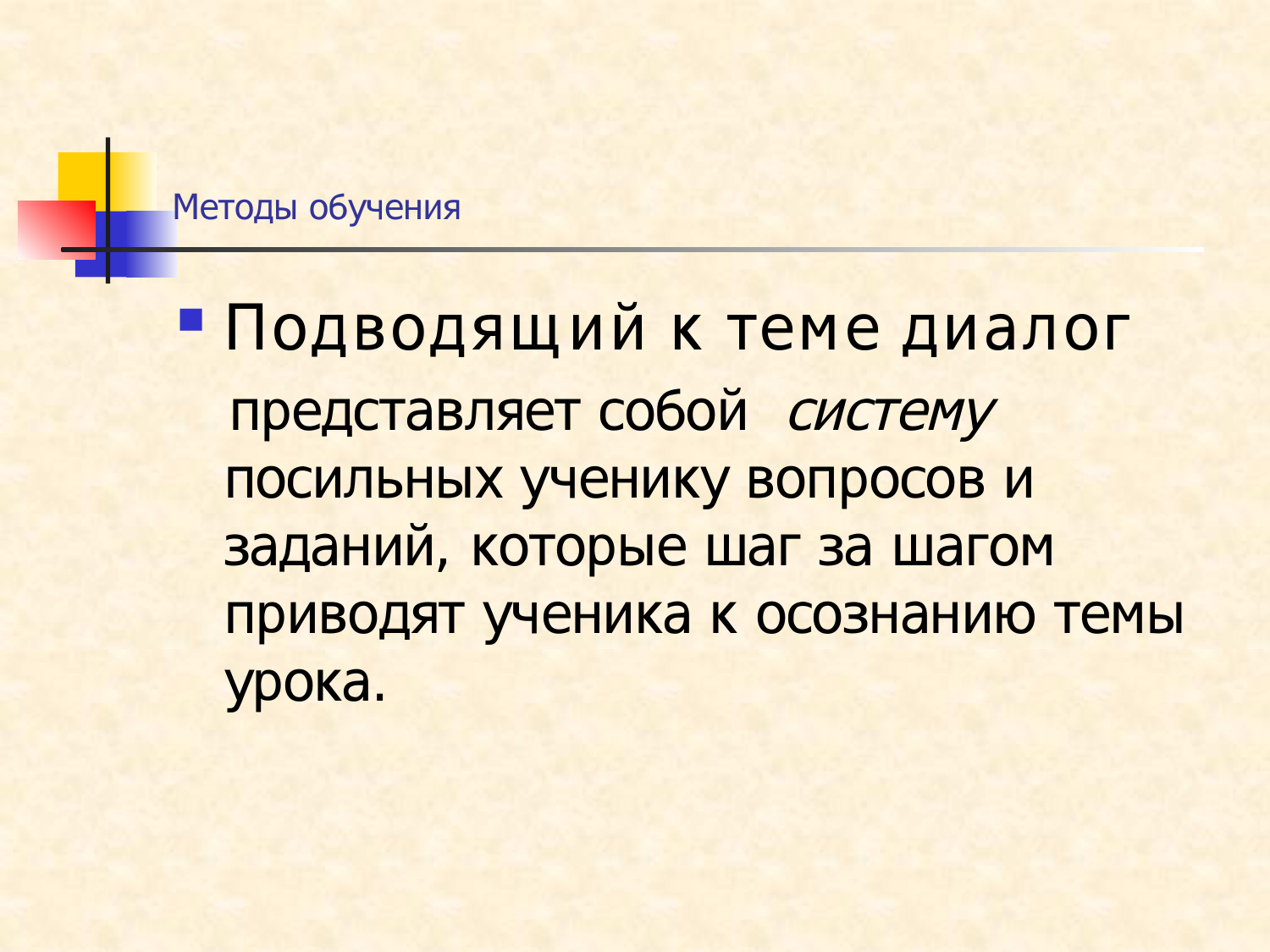

# Методы обучения
Подводящий к теме диалог
   представляет собой  систему посильных ученику вопросов и заданий, которые шаг за шагом приводят ученика к осознанию темы урока.